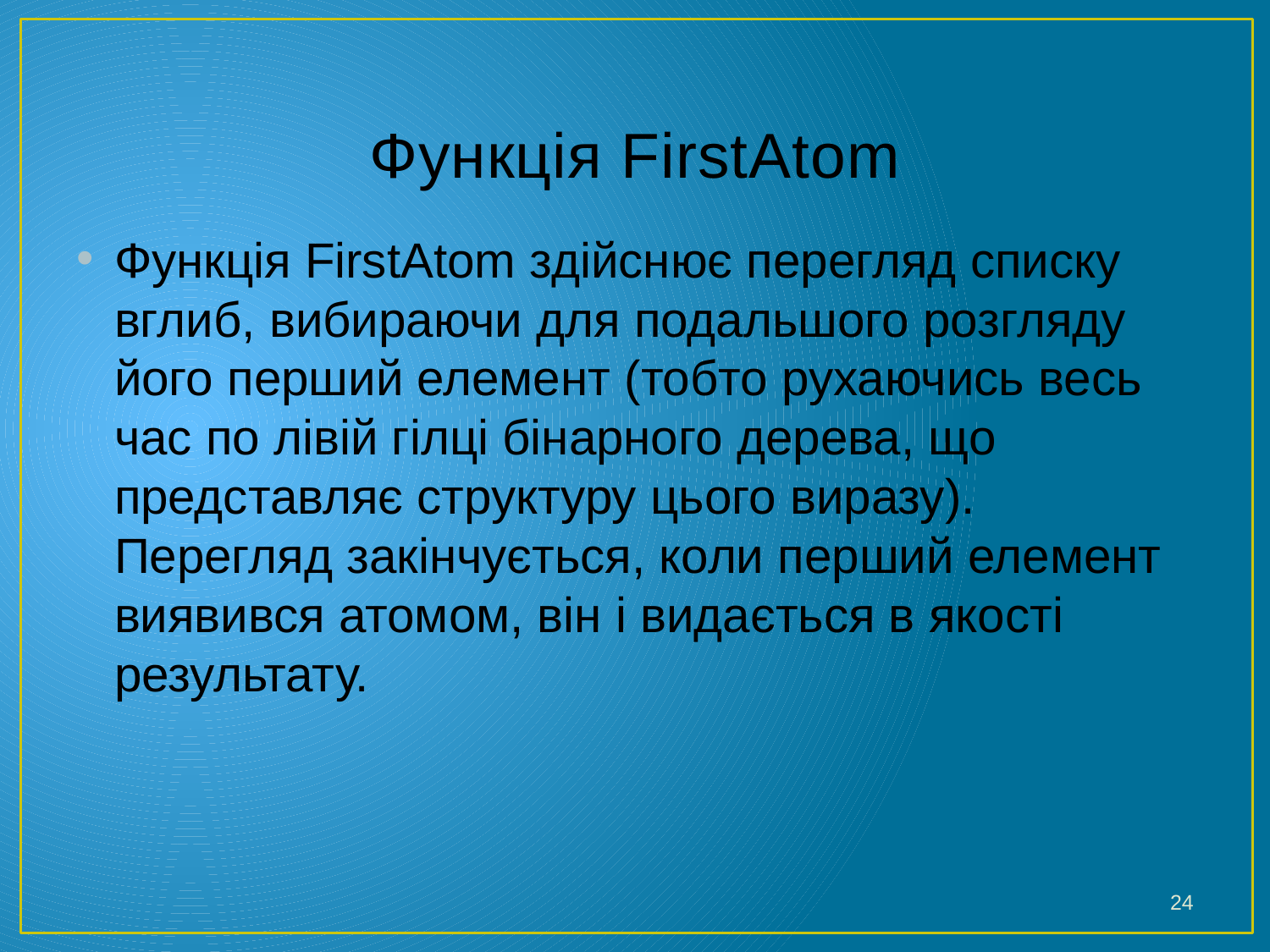

# Функція FirstАtom
Функція FirstАtom здійснює перегляд списку вглиб, вибираючи для подальшого розгляду його перший елемент (тобто рухаючись весь час по лівій гілці бінарного дерева, що представляє структуру цього виразу). Перегляд закінчується, коли перший елемент виявився атомом, він і видається в якості результату.
24